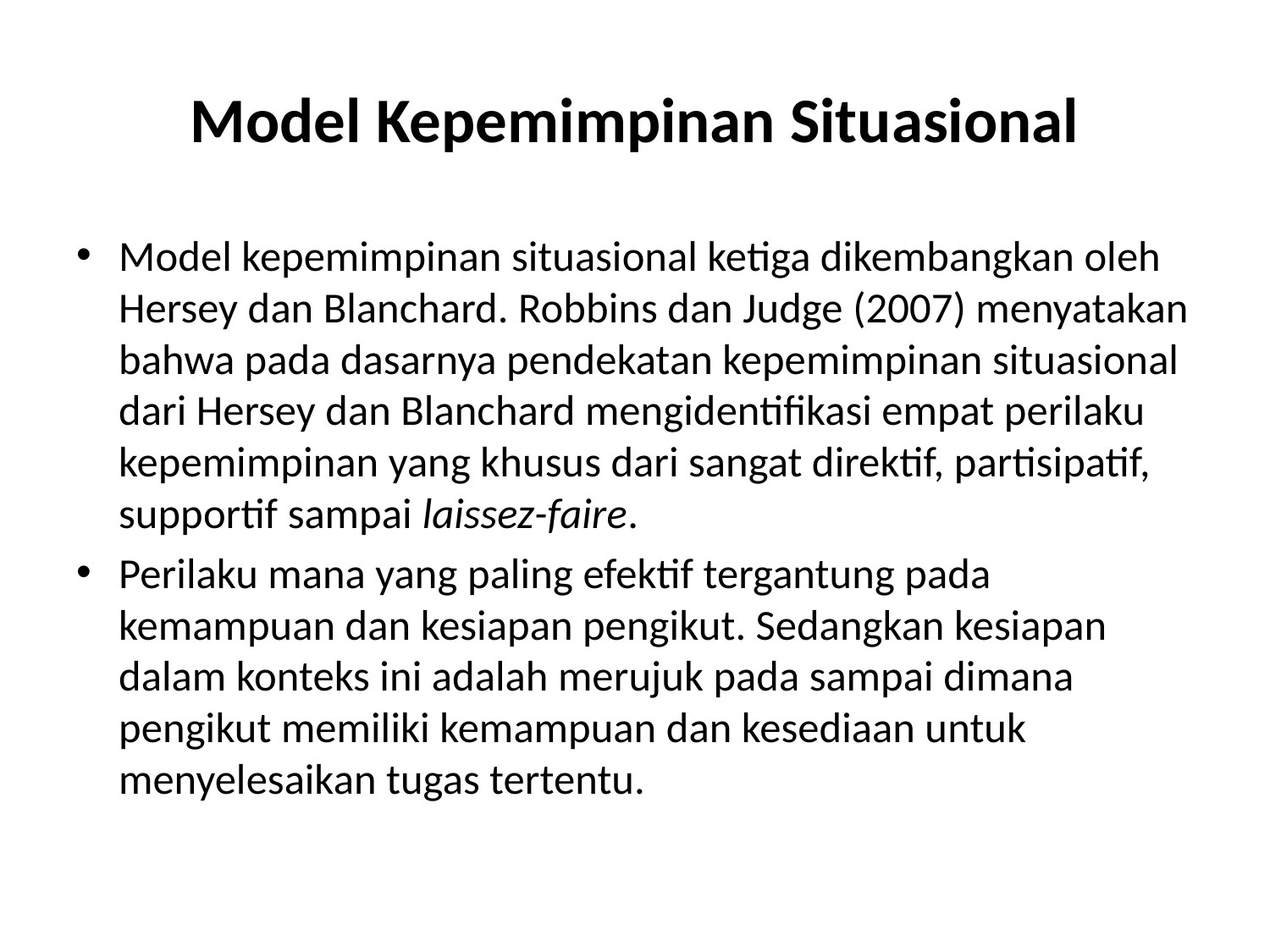

# Model Kepemimpinan Situasional
Model kepemimpinan situasional ketiga dikembangkan oleh Hersey dan Blanchard. Robbins dan Judge (2007) menyatakan bahwa pada dasarnya pendekatan kepemimpinan situasional dari Hersey dan Blanchard mengidentifikasi empat perilaku kepemimpinan yang khusus dari sangat direktif, partisipatif, supportif sampai laissez-faire.
Perilaku mana yang paling efektif tergantung pada kemampuan dan kesiapan pengikut. Sedangkan kesiapan dalam konteks ini adalah merujuk pada sampai dimana pengikut memiliki kemampuan dan kesediaan untuk menyelesaikan tugas tertentu.